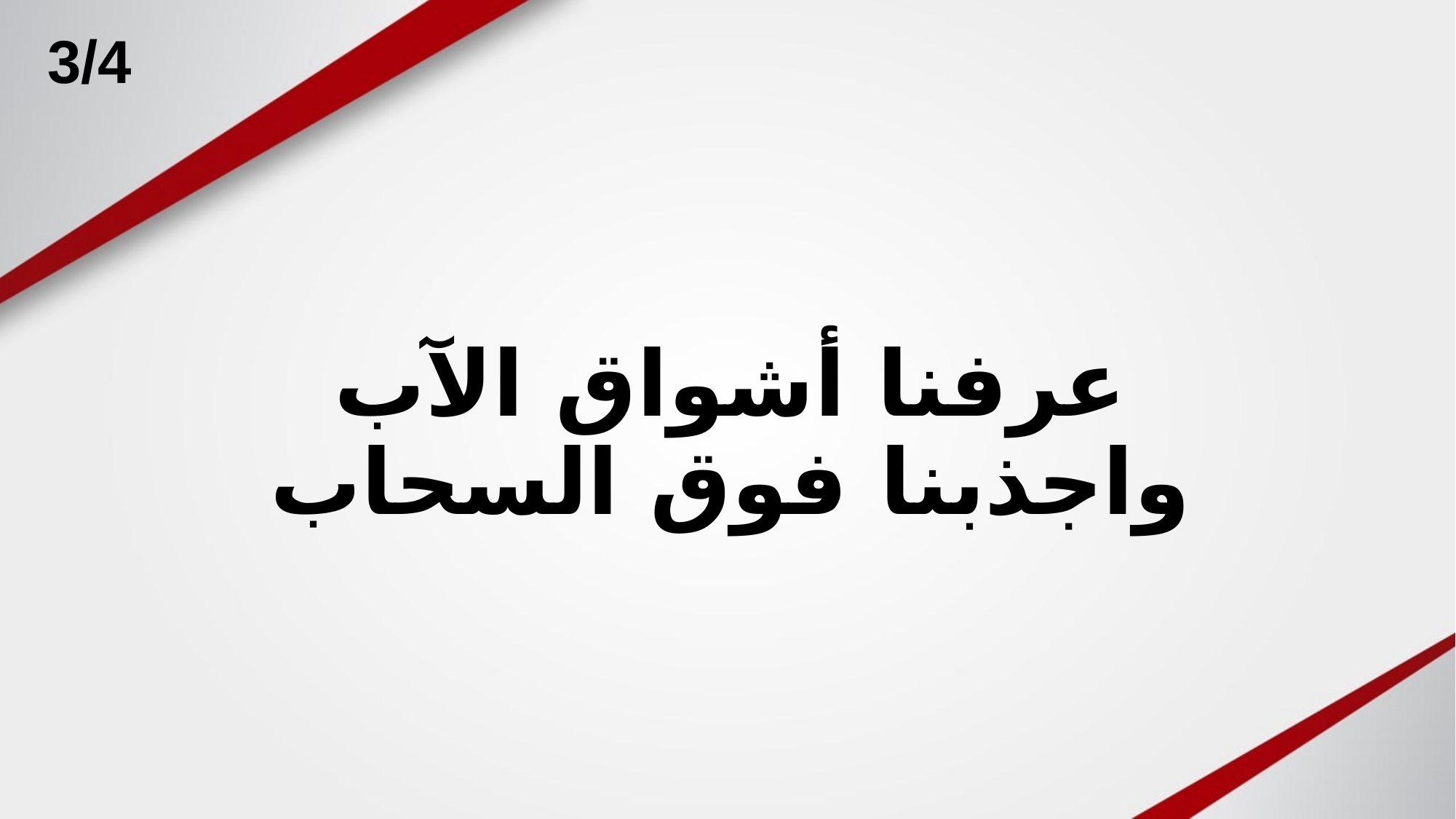

3/4
# عرفنا أشواق الآب واجذبنا فوق السحاب